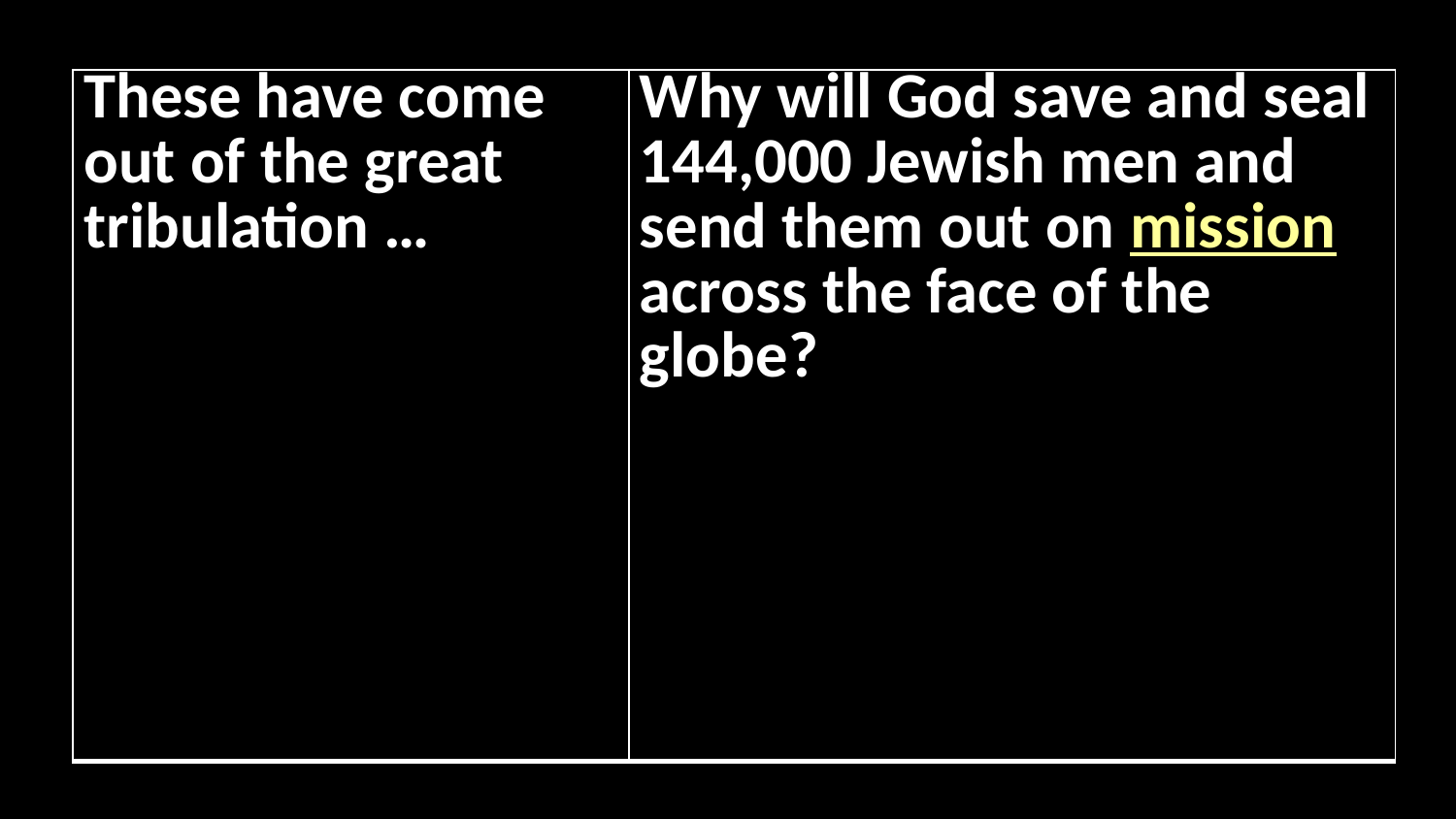

| These have come out of the great tribulation … | Why will God save and seal 144,000 Jewish men and send them out on mission across the face of the globe? |
| --- | --- |